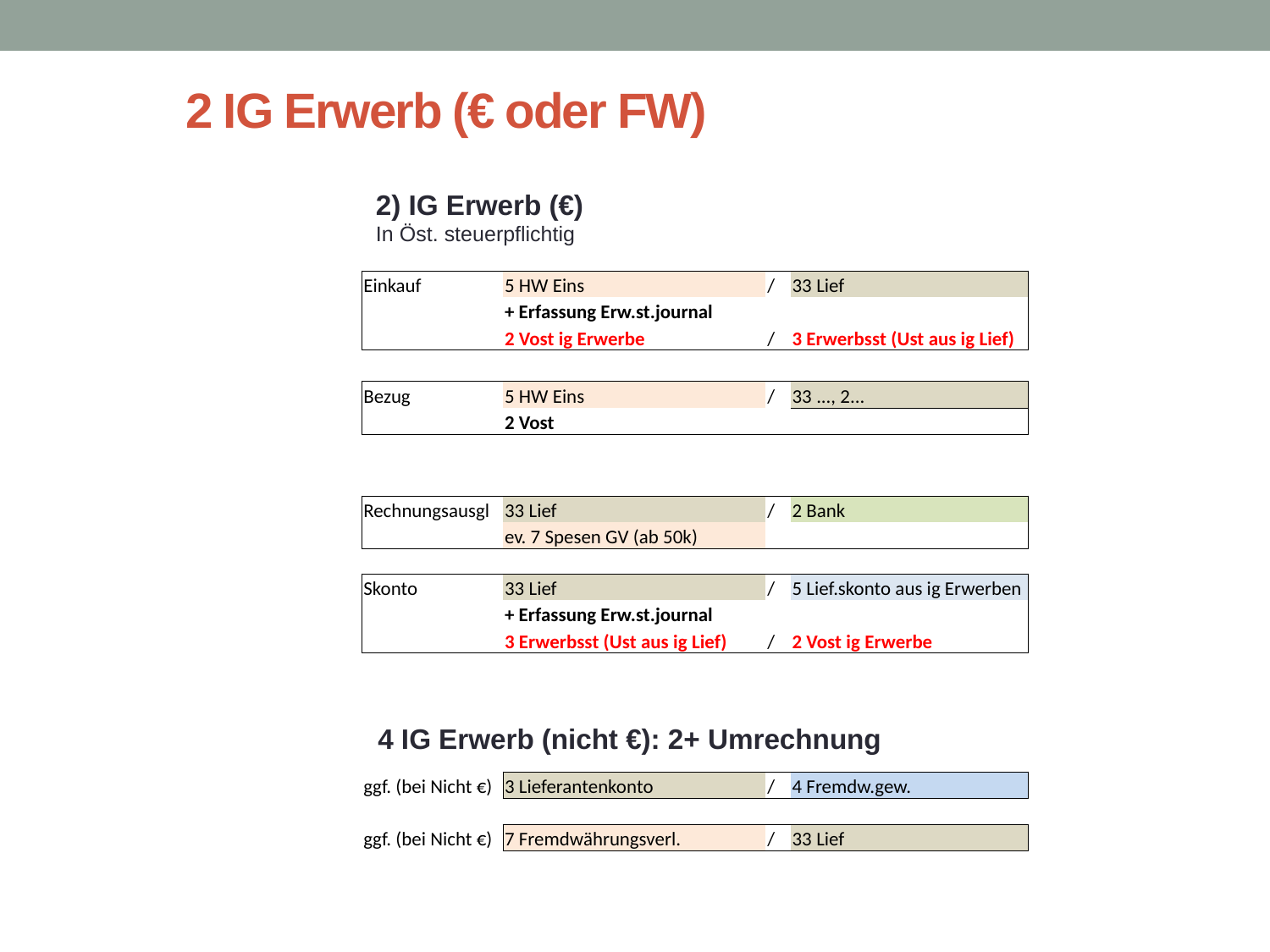

# 2 IG Erwerb (€ oder FW)
2) IG Erwerb (€)
In Öst. steuerpflichtig
| Einkauf | 5 HW Eins | / | 33 Lief |
| --- | --- | --- | --- |
|  | + Erfassung Erw.st.journal |  |  |
|  | 2 Vost ig Erwerbe | / | 3 Erwerbsst (Ust aus ig Lief) |
| Bezug | 5 HW Eins | / | 33 ..., 2... |
| --- | --- | --- | --- |
|  | 2 Vost |  |  |
| Rechnungsausgl | 33 Lief | / | 2 Bank |
| --- | --- | --- | --- |
|  | ev. 7 Spesen GV (ab 50k) |  |  |
| Skonto | 33 Lief | / | 5 Lief.skonto aus ig Erwerben |
| --- | --- | --- | --- |
|  | + Erfassung Erw.st.journal |  |  |
|  | 3 Erwerbsst (Ust aus ig Lief) | / | 2 Vost ig Erwerbe |
4 IG Erwerb (nicht €): 2+ Umrechnung
| ggf. (bei Nicht €) | 3 Lieferantenkonto | / | 4 Fremdw.gew. |
| --- | --- | --- | --- |
|  |  |  |  |
| ggf. (bei Nicht €) | 7 Fremdwährungsverl. | / | 33 Lief |